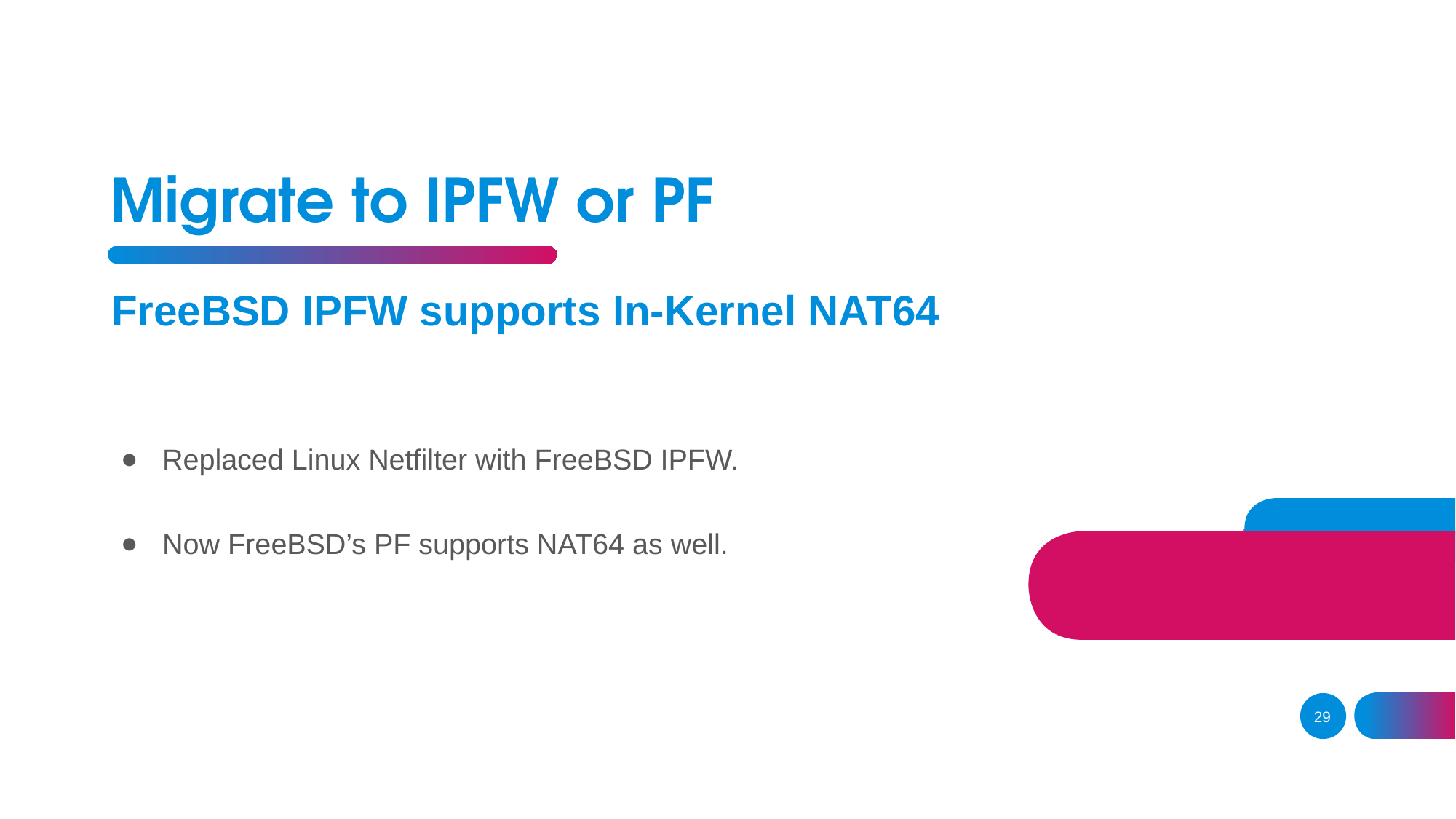

# Migrate to IPFW or PF
FreeBSD IPFW supports In-Kernel NAT64
Replaced Linux Netfilter with FreeBSD IPFW.
Now FreeBSD’s PF supports NAT64 as well.
29